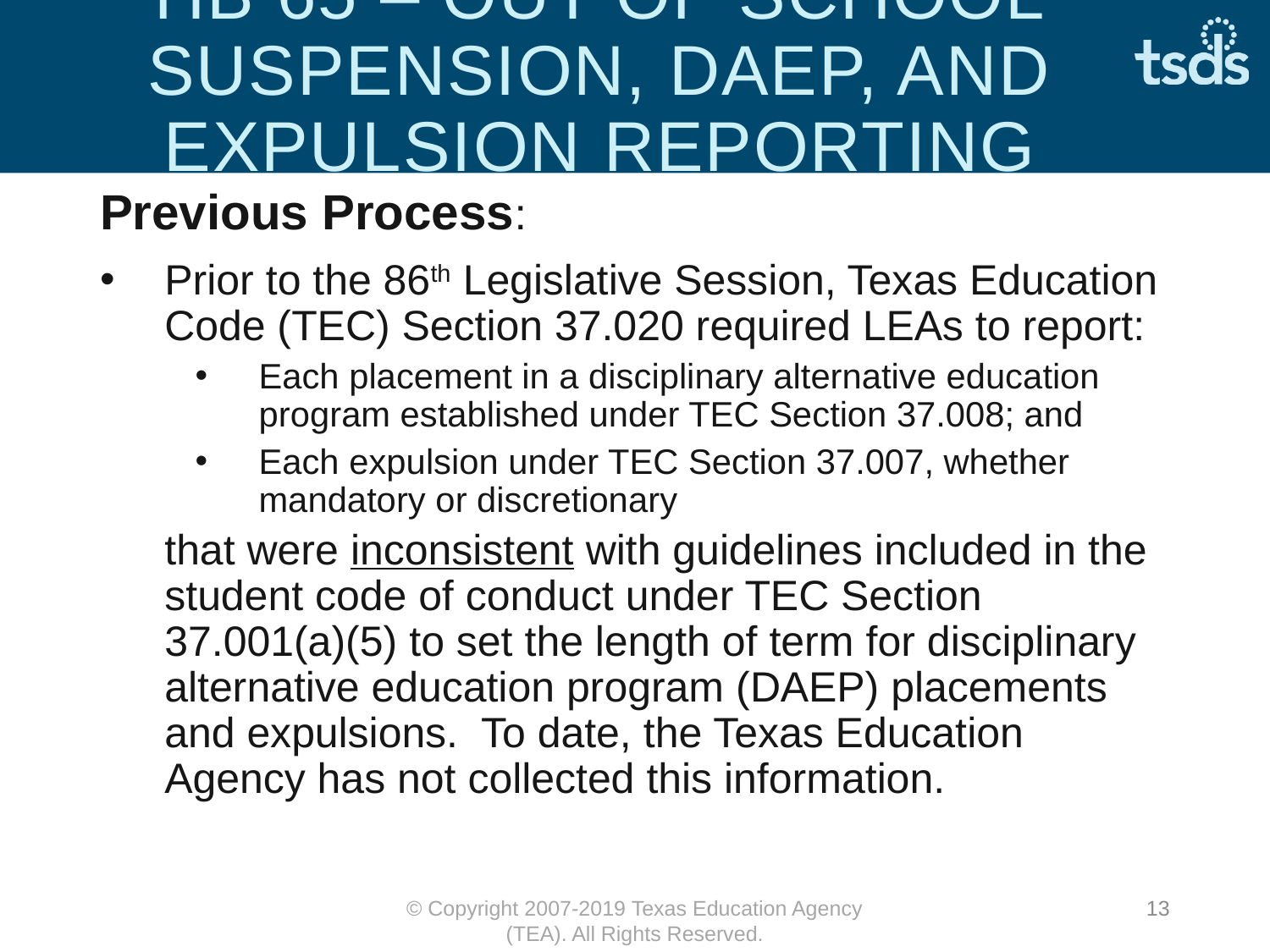

# HB 65 – Out of School Suspension, DAEP, and Expulsion Reporting
Previous Process:
Prior to the 86th Legislative Session, Texas Education Code (TEC) Section 37.020 required LEAs to report:
Each placement in a disciplinary alternative education program established under TEC Section 37.008; and
Each expulsion under TEC Section 37.007, whether mandatory or discretionary
that were inconsistent with guidelines included in the student code of conduct under TEC Section 37.001(a)(5) to set the length of term for disciplinary alternative education program (DAEP) placements and expulsions.  To date, the Texas Education Agency has not collected this information.

13